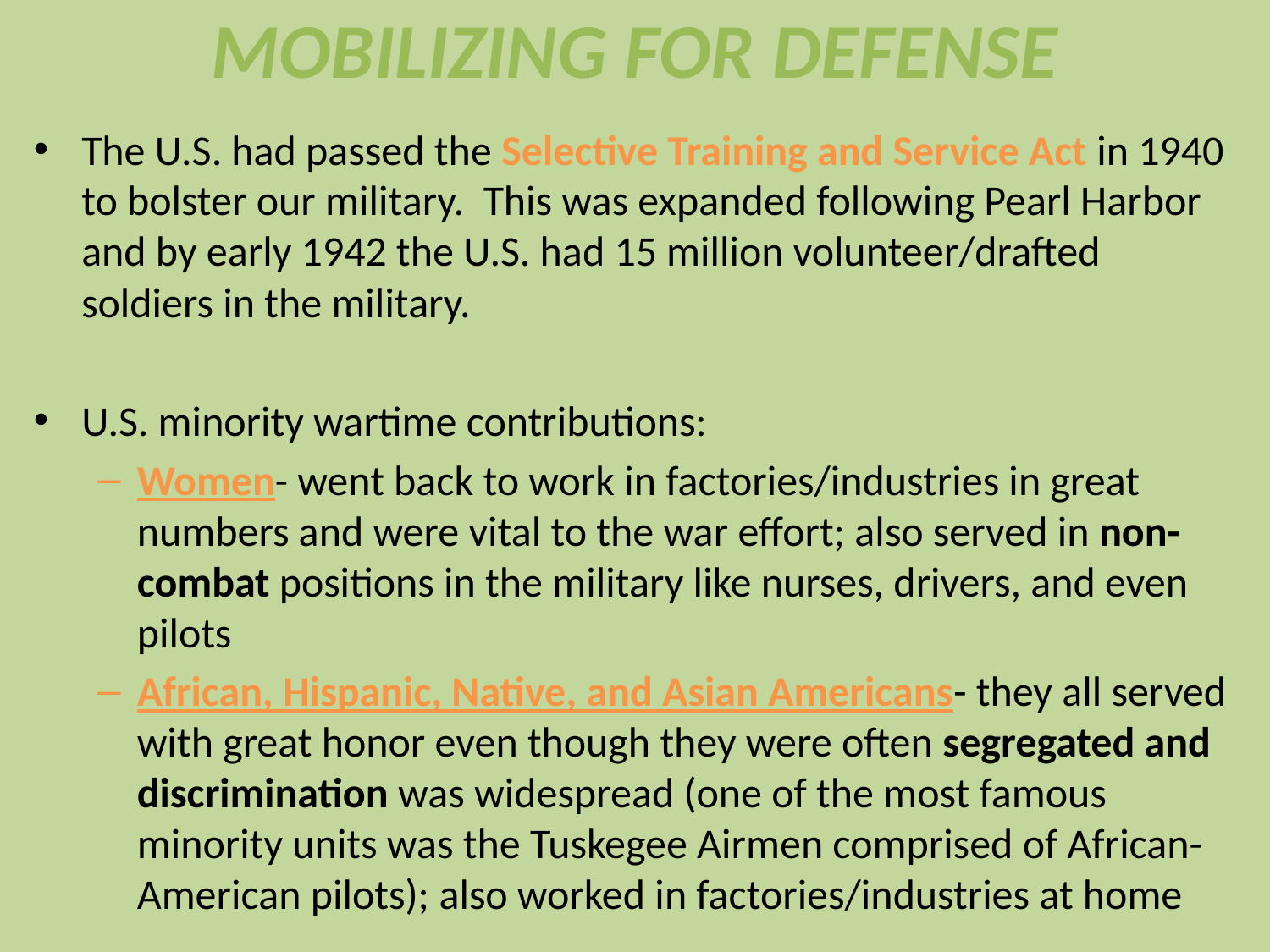

# MOBILIZING FOR DEFENSE
The U.S. had passed the Selective Training and Service Act in 1940 to bolster our military.  This was expanded following Pearl Harbor and by early 1942 the U.S. had 15 million volunteer/drafted soldiers in the military.

U.S. minority wartime contributions:
Women- went back to work in factories/industries in great numbers and were vital to the war effort; also served in non-combat positions in the military like nurses, drivers, and even pilots
African, Hispanic, Native, and Asian Americans- they all served with great honor even though they were often segregated and discrimination was widespread (one of the most famous minority units was the Tuskegee Airmen comprised of African-American pilots); also worked in factories/industries at home